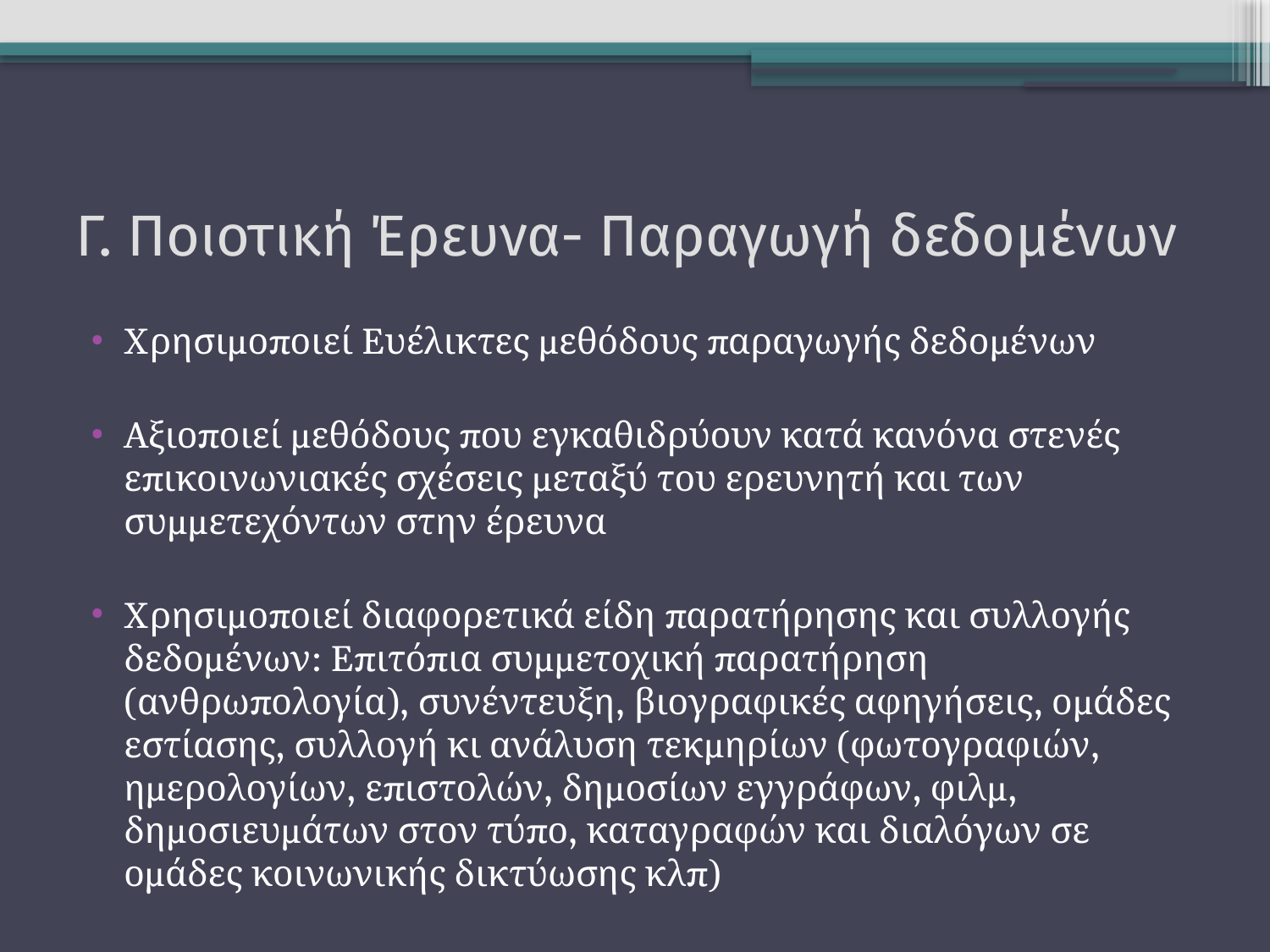

# Γ. Ποιοτική Έρευνα- Παραγωγή δεδομένων
Χρησιμοποιεί Ευέλικτες μεθόδους παραγωγής δεδομένων

Αξιοποιεί μεθόδους που εγκαθιδρύουν κατά κανόνα στενές επικοινωνιακές σχέσεις μεταξύ του ερευνητή και των συμμετεχόντων στην έρευνα

Χρησιμοποιεί διαφορετικά είδη παρατήρησης και συλλογής δεδομένων: Επιτόπια συμμετοχική παρατήρηση (ανθρωπολογία), συνέντευξη, βιογραφικές αφηγήσεις, ομάδες εστίασης, συλλογή κι ανάλυση τεκμηρίων (φωτογραφιών, ημερολογίων, επιστολών, δημοσίων εγγράφων, φιλμ, δημοσιευμάτων στον τύπο, καταγραφών και διαλόγων σε ομάδες κοινωνικής δικτύωσης κλπ)